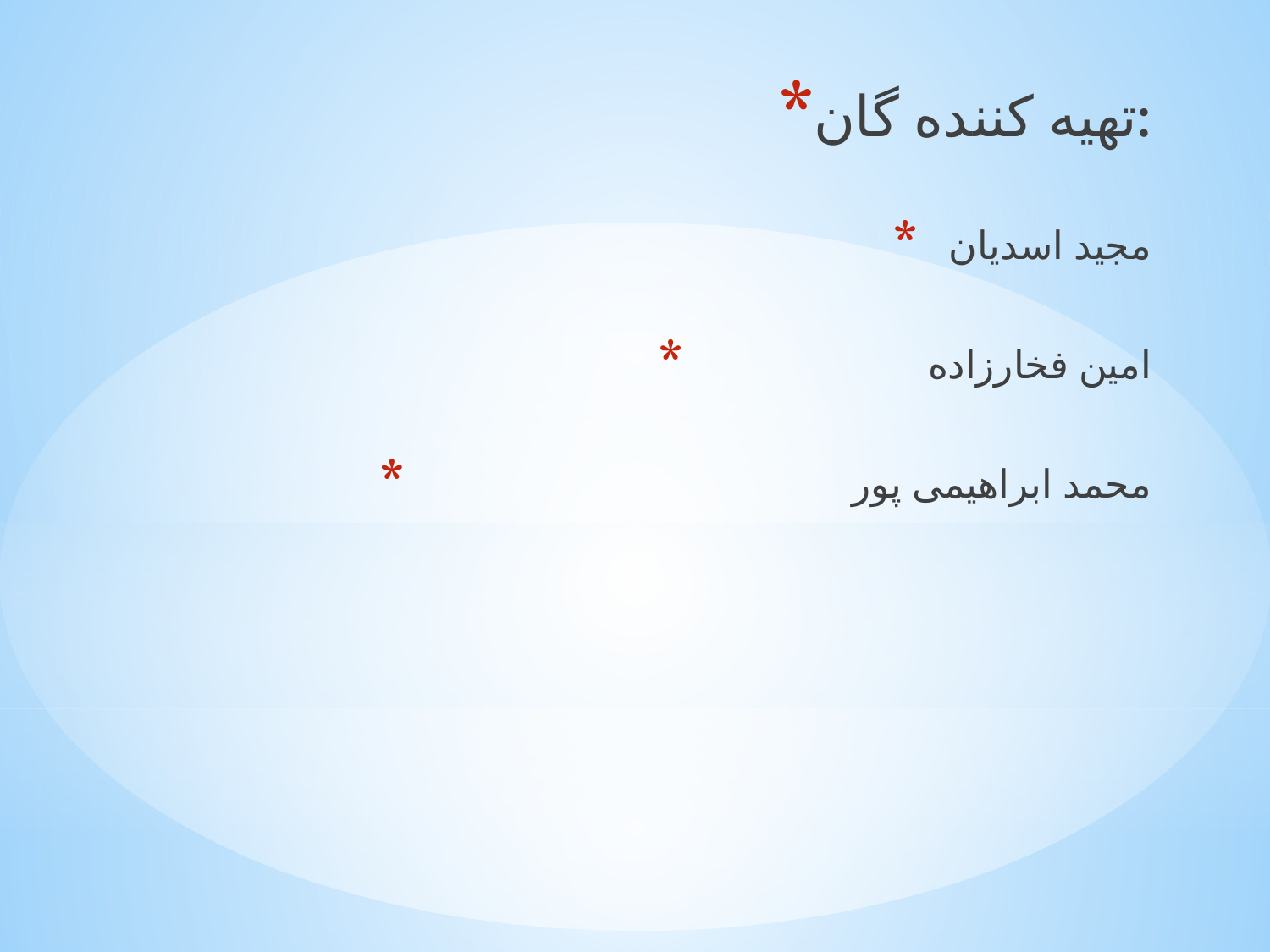

تهیه کننده گان:

   مجید اسدیان

                        امین فخارزاده

                                            محمد ابراهیمی پور